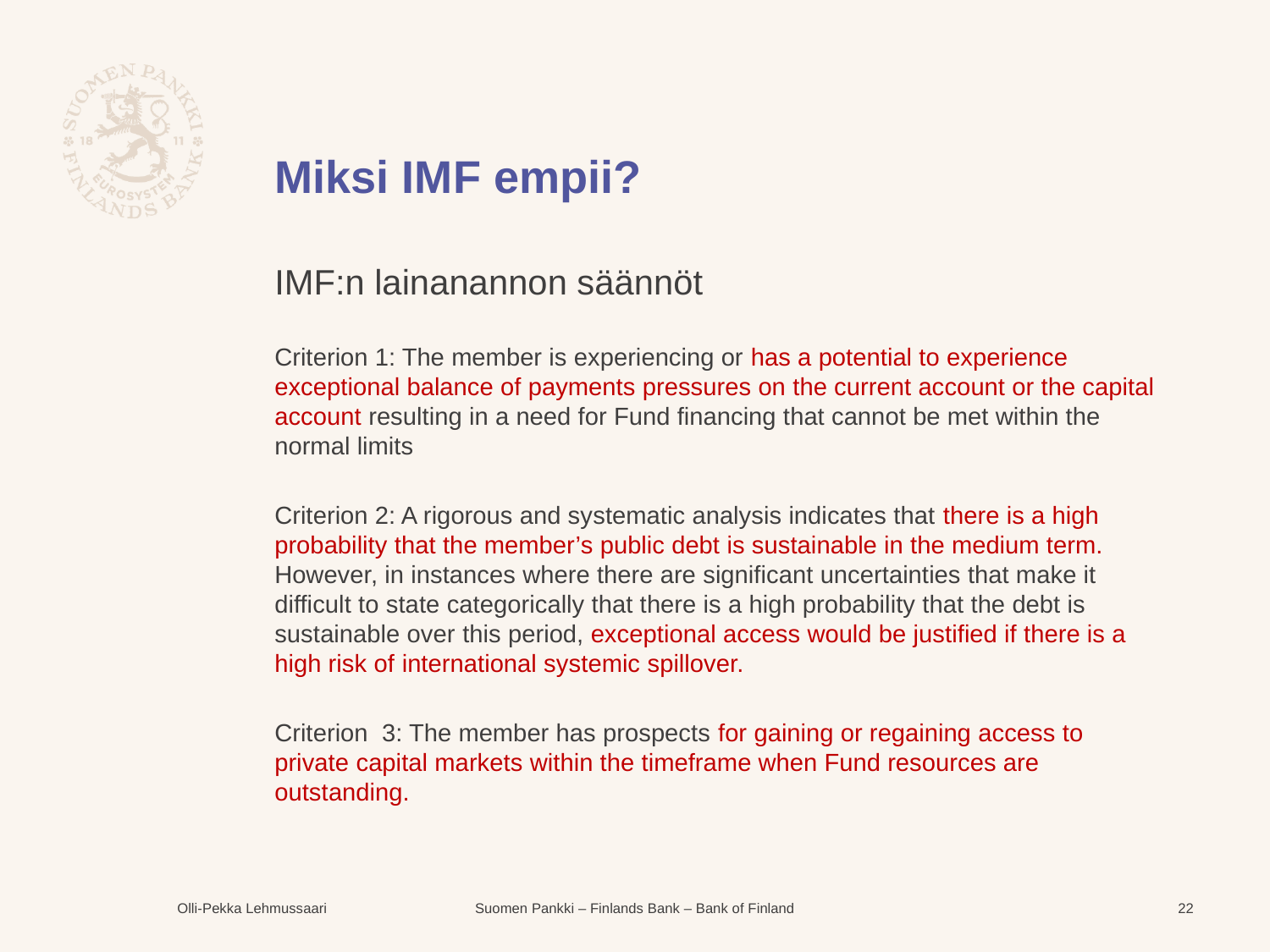

# Miksi IMF empii?
IMF:n lainanannon säännöt

Criterion 1: The member is experiencing or has a potential to experience exceptional balance of payments pressures on the current account or the capital account resulting in a need for Fund financing that cannot be met within the normal limits

Criterion 2: A rigorous and systematic analysis indicates that there is a high probability that the member’s public debt is sustainable in the medium term. However, in instances where there are significant uncertainties that make it difficult to state categorically that there is a high probability that the debt is sustainable over this period, exceptional access would be justified if there is a high risk of international systemic spillover.

Criterion  3: The member has prospects for gaining or regaining access to private capital markets within the timeframe when Fund resources are outstanding.

Olli-Pekka Lehmussaari
22